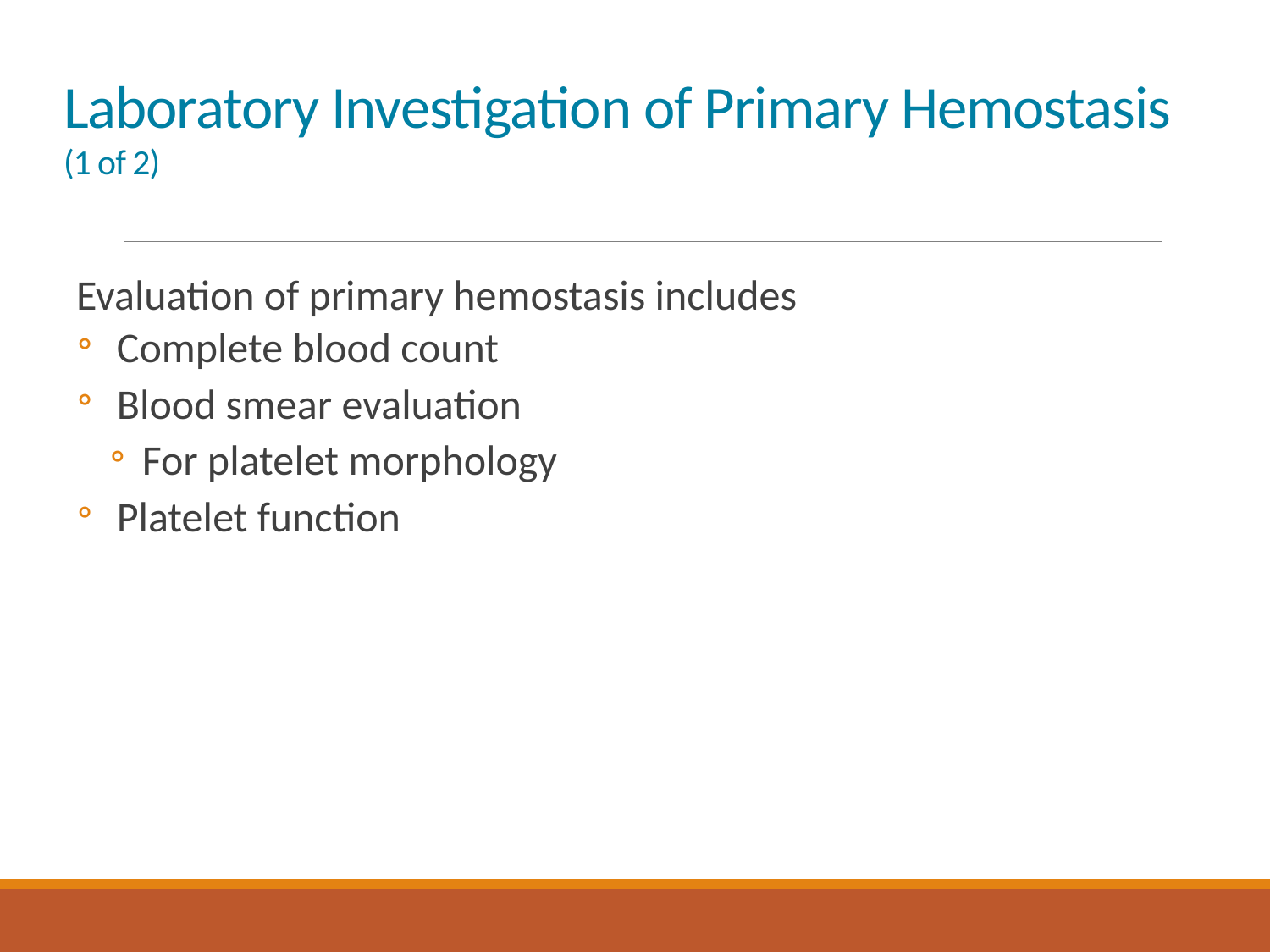

# Laboratory Investigation of Primary Hemostasis (1 of 2)
Evaluation of primary hemostasis includes
Complete blood count
Blood smear evaluation
For platelet morphology
Platelet function